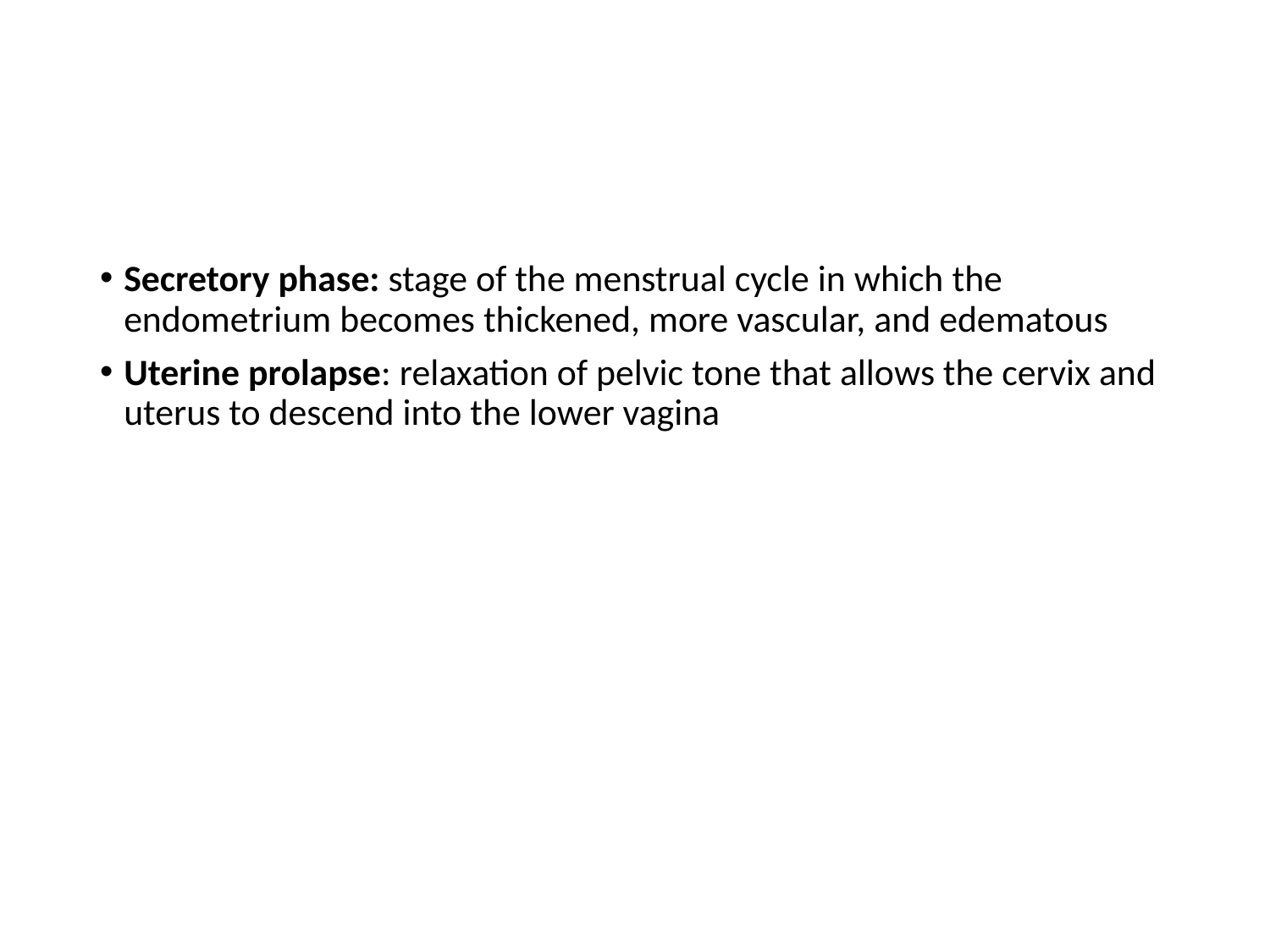

#
Secretory phase: stage of the menstrual cycle in which the endometrium becomes thickened, more vascular, and edematous
Uterine prolapse: relaxation of pelvic tone that allows the cervix and uterus to descend into the lower vagina